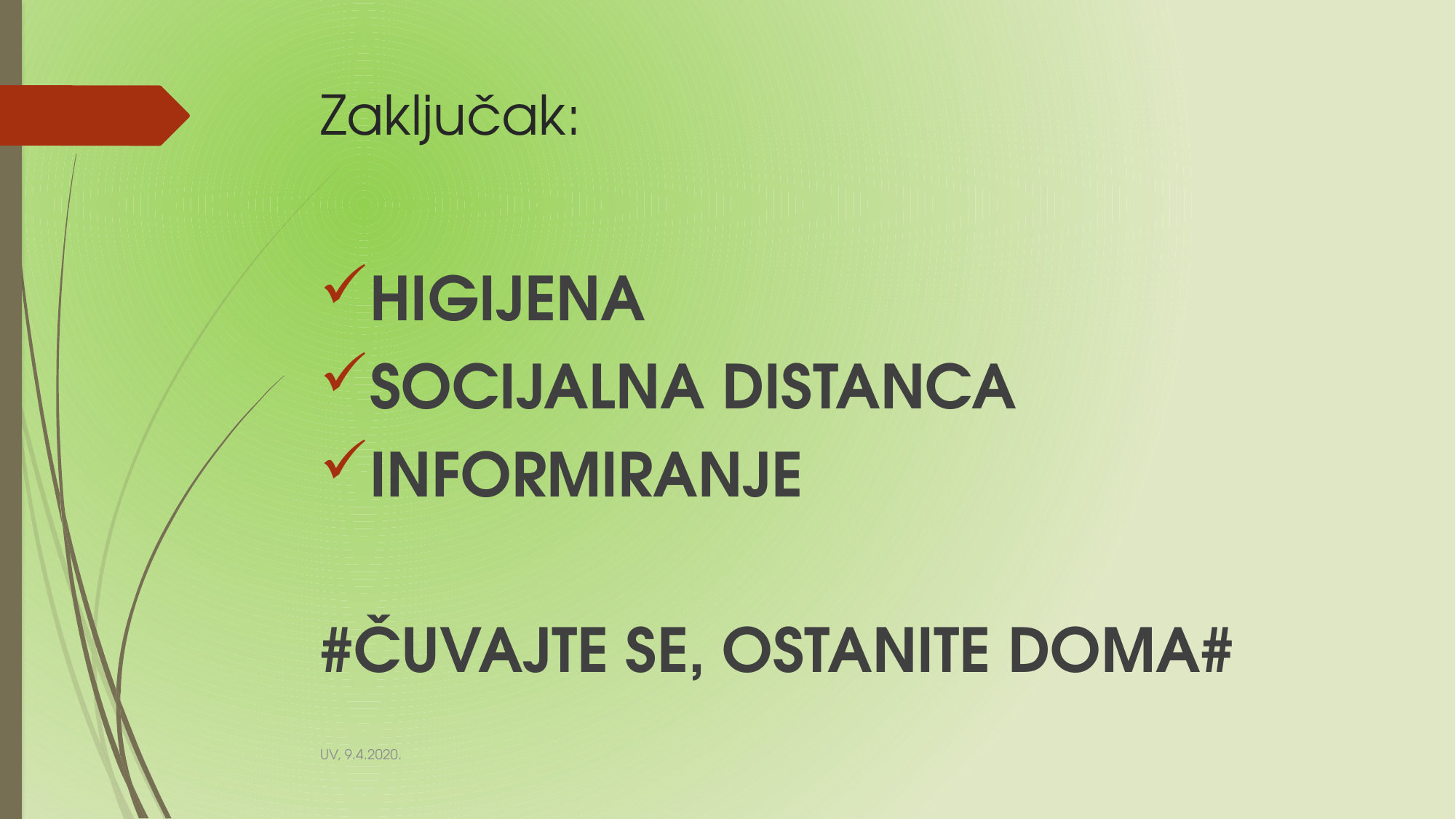

# Zaključak:
HIGIJENA
SOCIJALNA DISTANCA
INFORMIRANJE

#ČUVAJTE SE, OSTANITE DOMA#

UV, 9.4.2020.